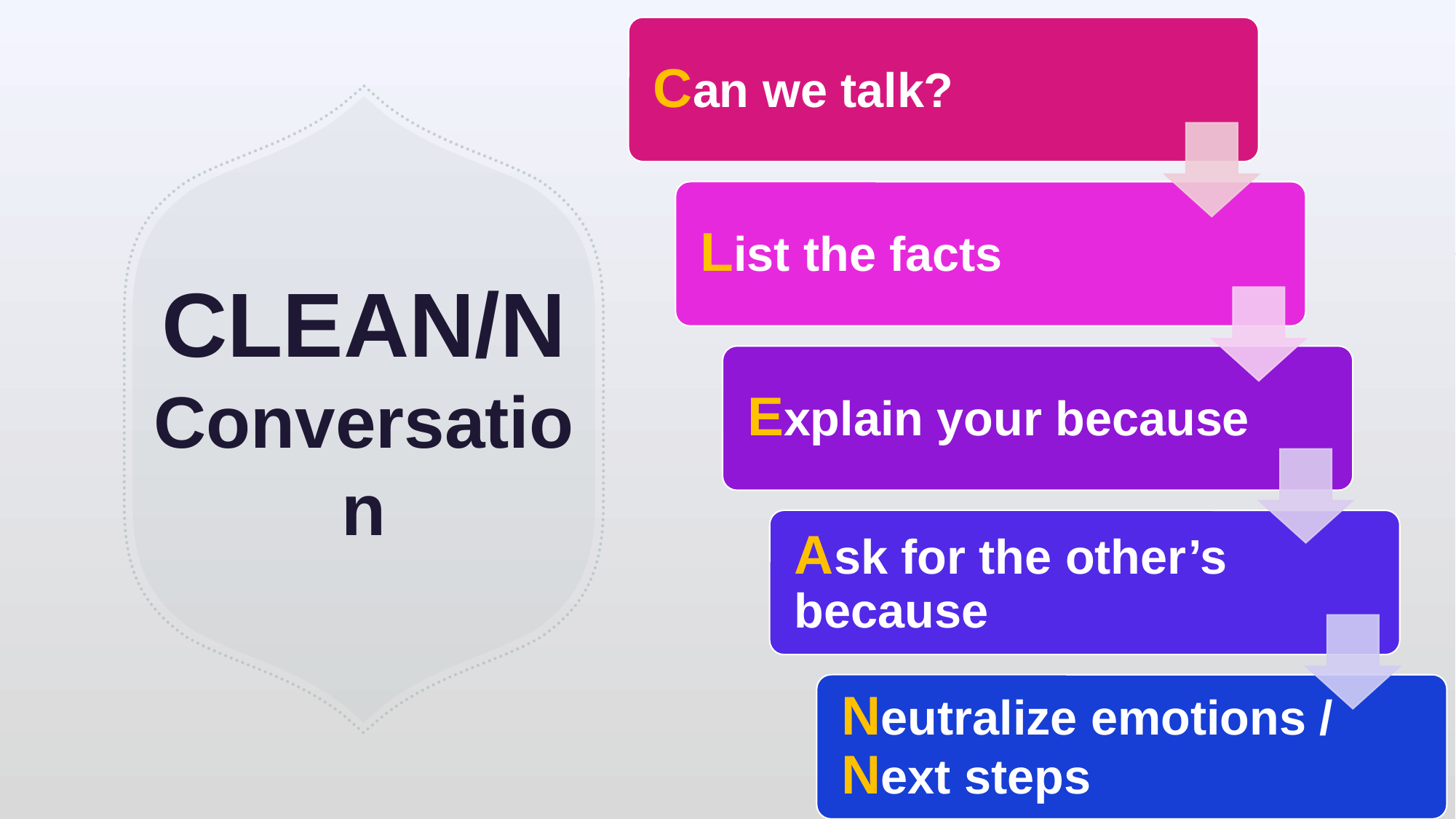

Can we talk?
List the facts
Explain your because
Ask for the other’s because
Neutralize emotions / Next steps

# CLEAN/N Conversation